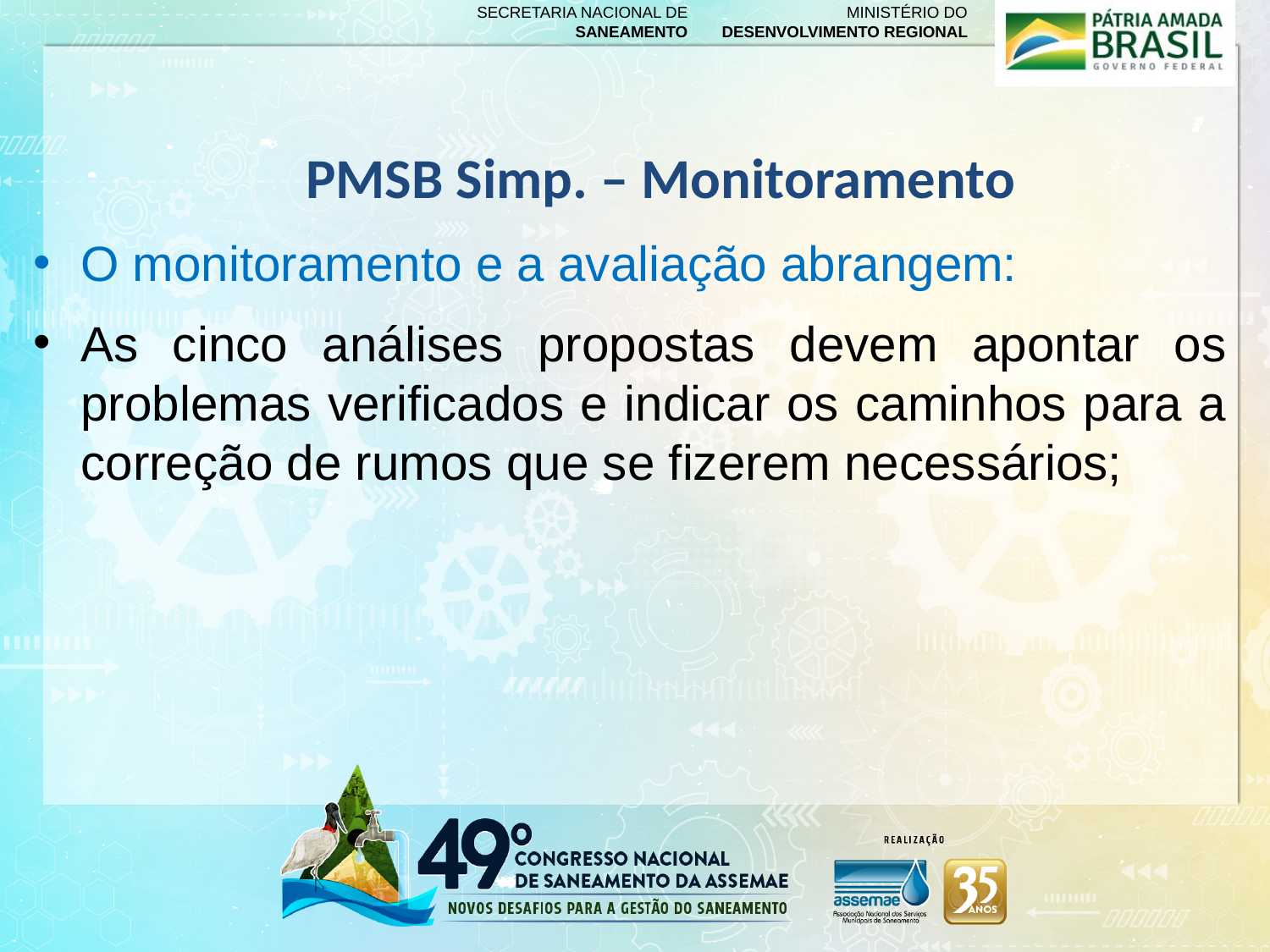

PMSB Simp. – Monitoramento
#
O monitoramento e a avaliação abrangem:
As cinco análises propostas devem apontar os problemas verificados e indicar os caminhos para a correção de rumos que se fizerem necessários;